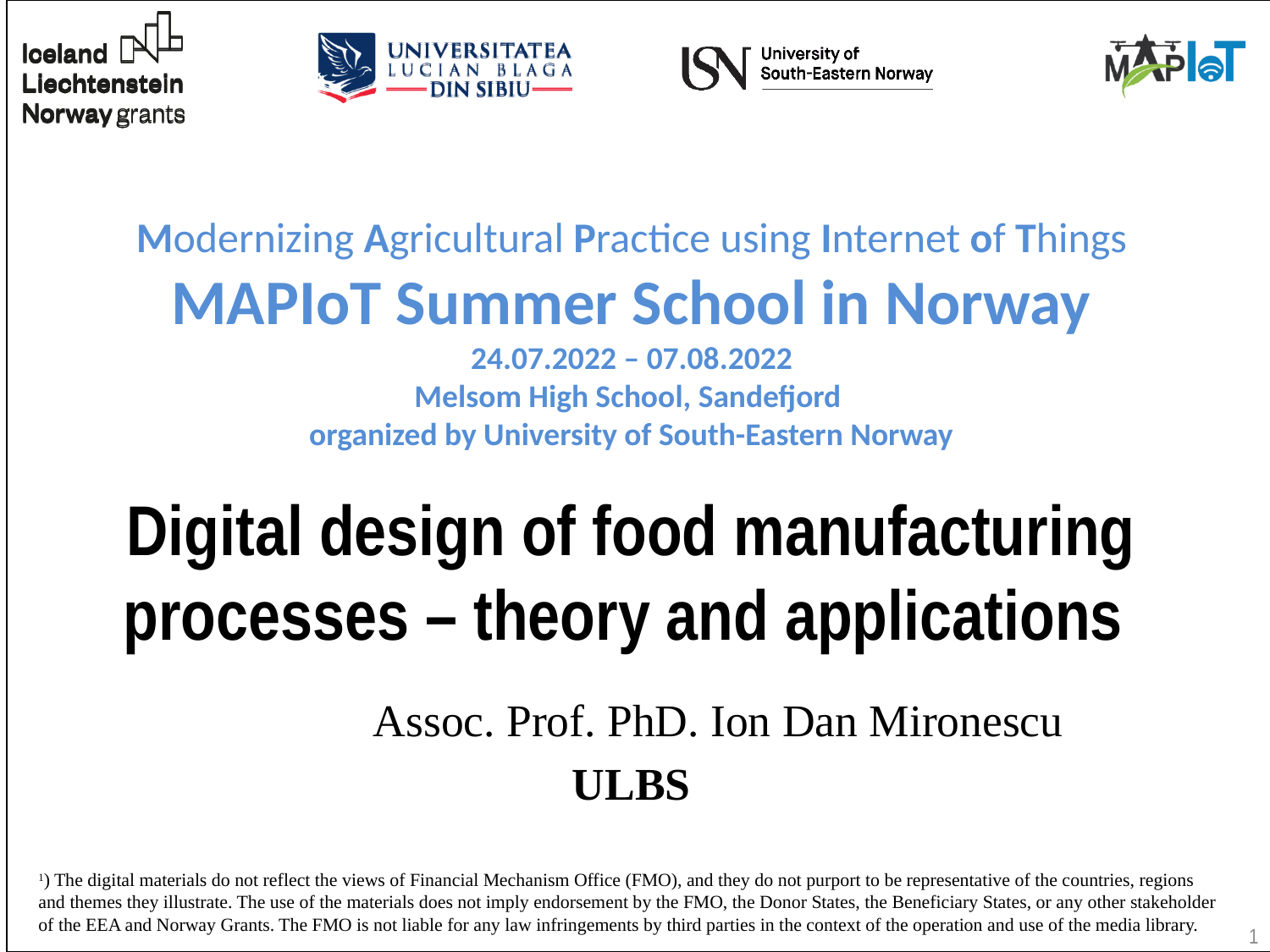

Modernizing Agricultural Practice using Internet of Things
MAPIoT Summer School in Norway
24.07.2022 – 07.08.2022
Melsom High School, Sandefjord
organized by University of South-Eastern Norway

# Digital design of food manufacturing processes – theory and applications
Assoc. Prof. PhD. Ion Dan Mironescu
ULBS
1) The digital materials do not reflect the views of Financial Mechanism Office (FMO), and they do not purport to be representative of the countries, regions and themes they illustrate. The use of the materials does not imply endorsement by the FMO, the Donor States, the Beneficiary States, or any other stakeholder of the EEA and Norway Grants. The FMO is not liable for any law infringements by third parties in the context of the operation and use of the media library.
1